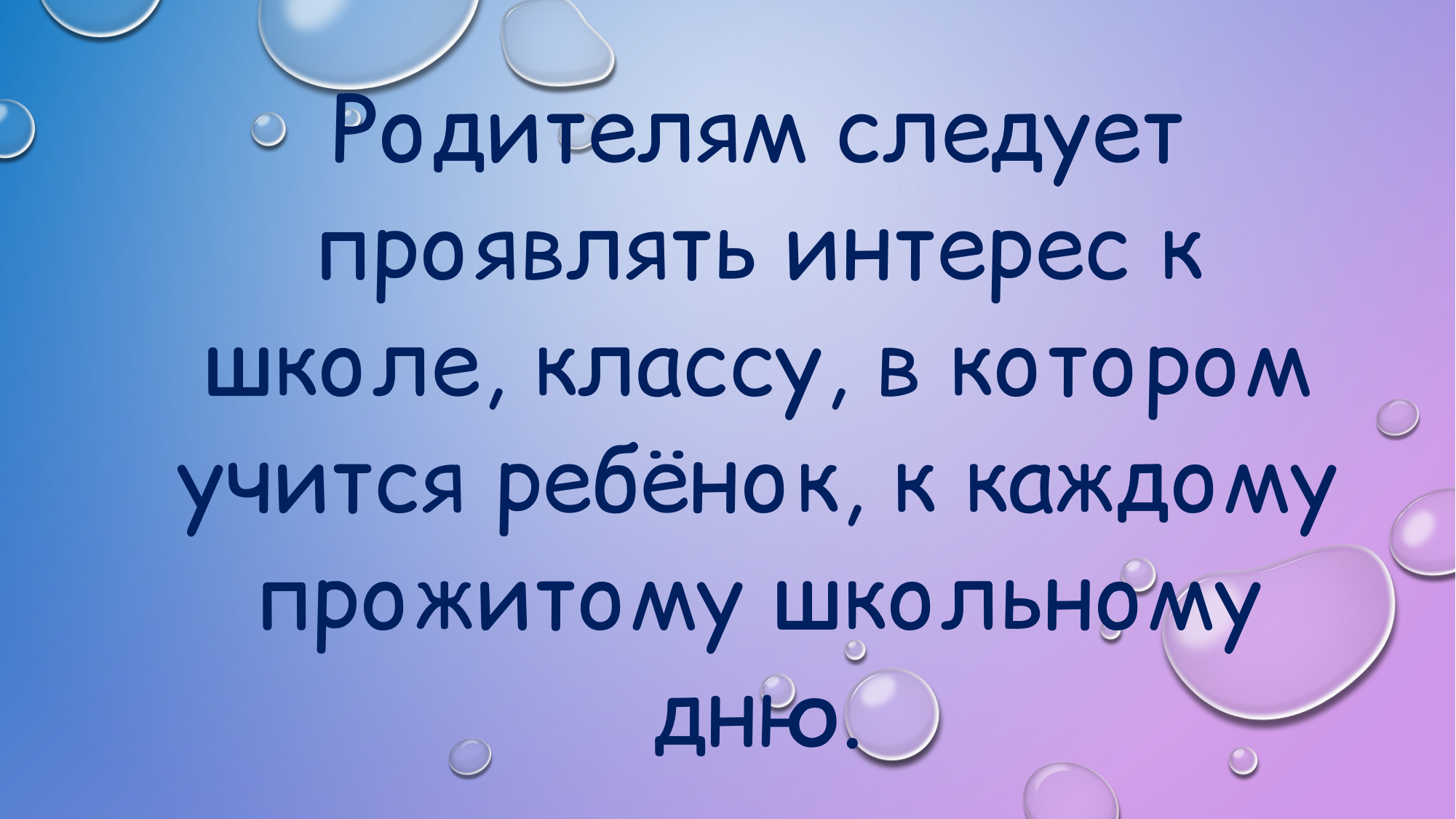

Родителям следует проявлять интерес к школе, классу, в котором учится ребёнок, к каждому прожитому школьному дню.